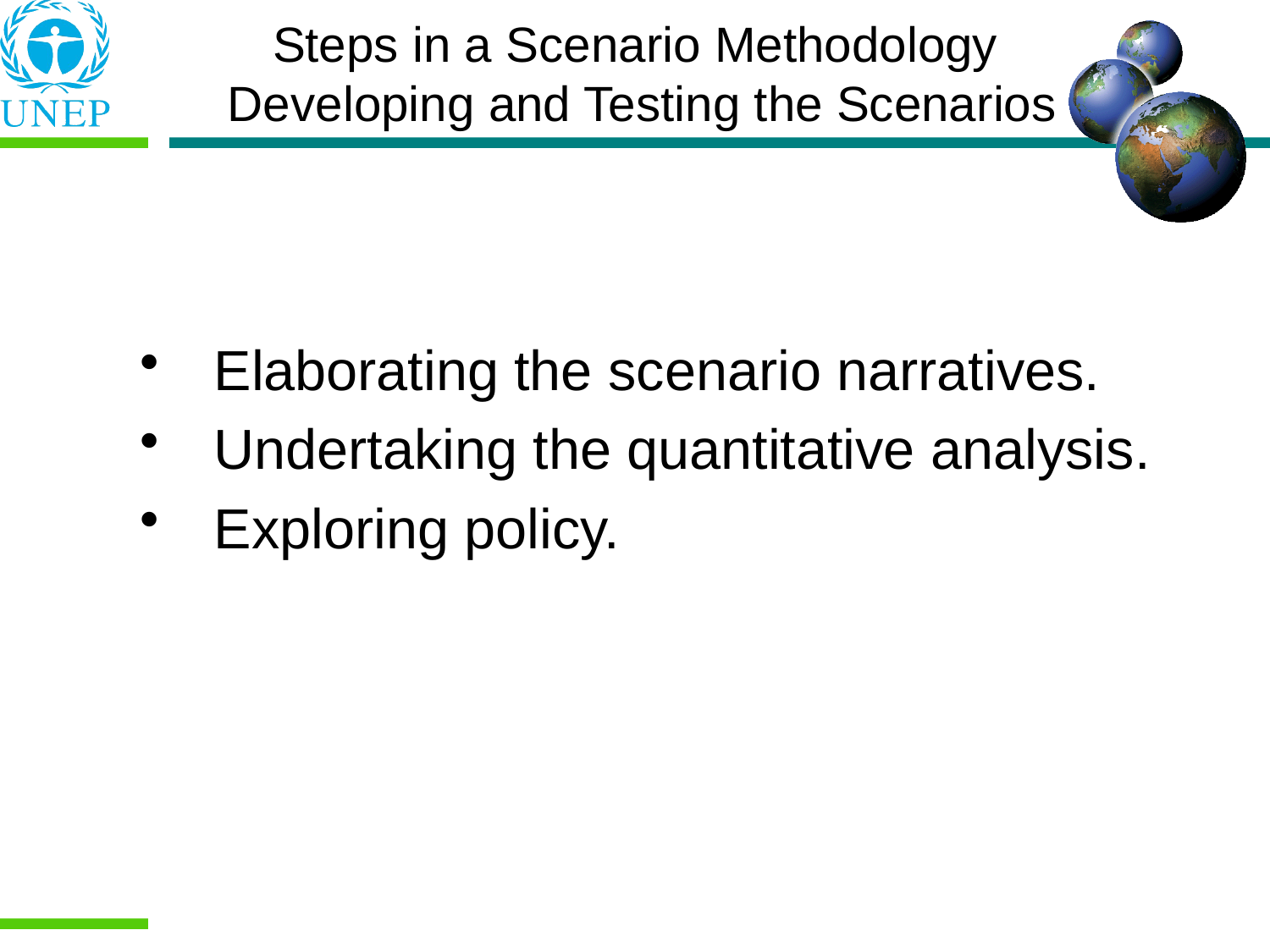

# Steps in a Scenario Methodology Developing and Testing the Scenarios

Elaborating the scenario narratives.
Undertaking the quantitative analysis.
Exploring policy.